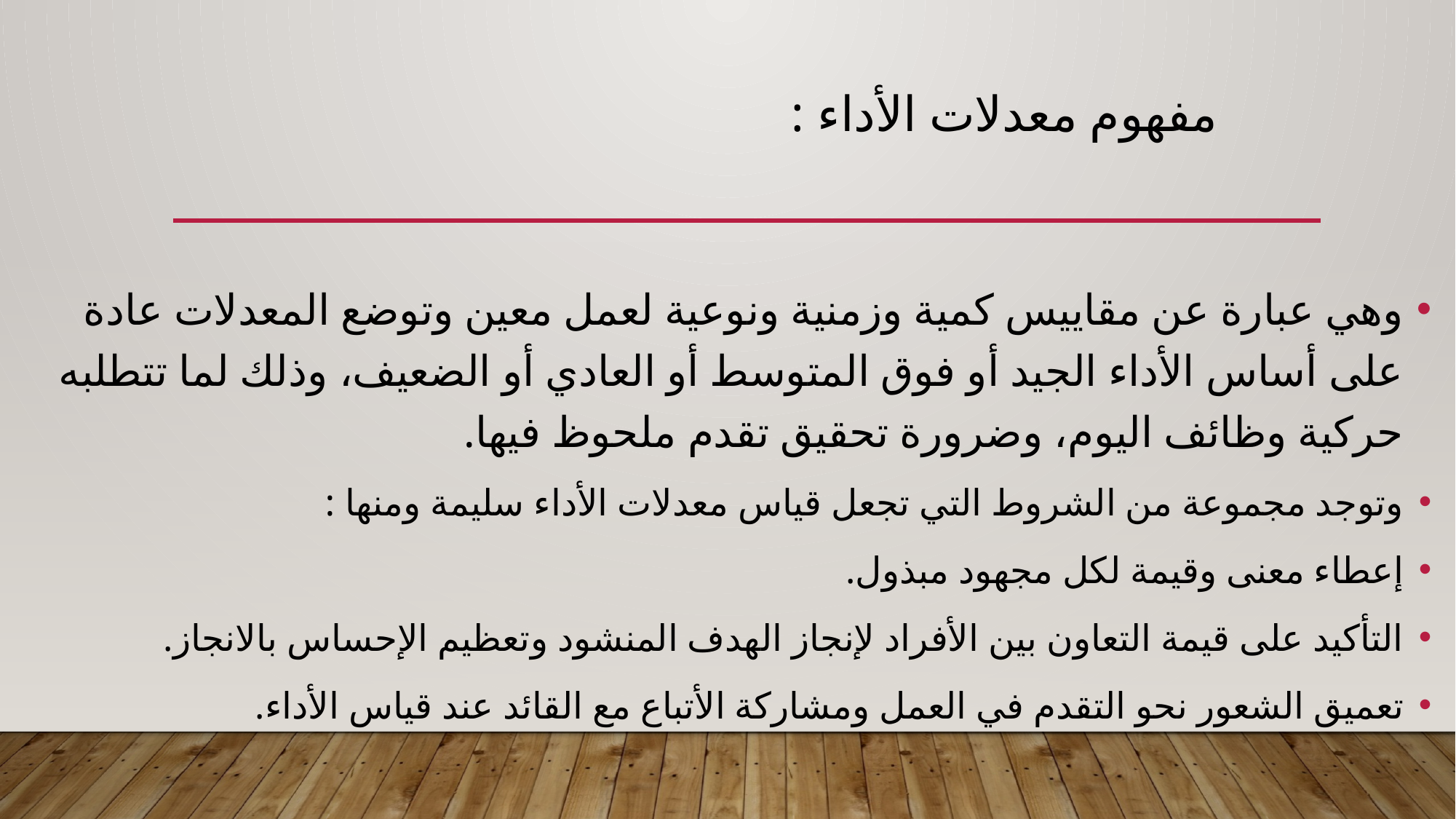

# مفهوم معدلات الأداء :
وهي عبارة عن مقاييس كمية وزمنية ونوعية لعمل معين وتوضع المعدلات عادة على أساس الأداء الجيد أو فوق المتوسط أو العادي أو الضعيف، وذلك لما تتطلبه حركية وظائف اليوم، وضرورة تحقيق تقدم ملحوظ فيها.
وتوجد مجموعة من الشروط التي تجعل قياس معدلات الأداء سليمة ومنها :
إعطاء معنى وقيمة لكل مجهود مبذول.
التأكيد على قيمة التعاون بين الأفراد لإنجاز الهدف المنشود وتعظيم الإحساس بالانجاز.
تعميق الشعور نحو التقدم في العمل ومشاركة الأتباع مع القائد عند قياس الأداء.